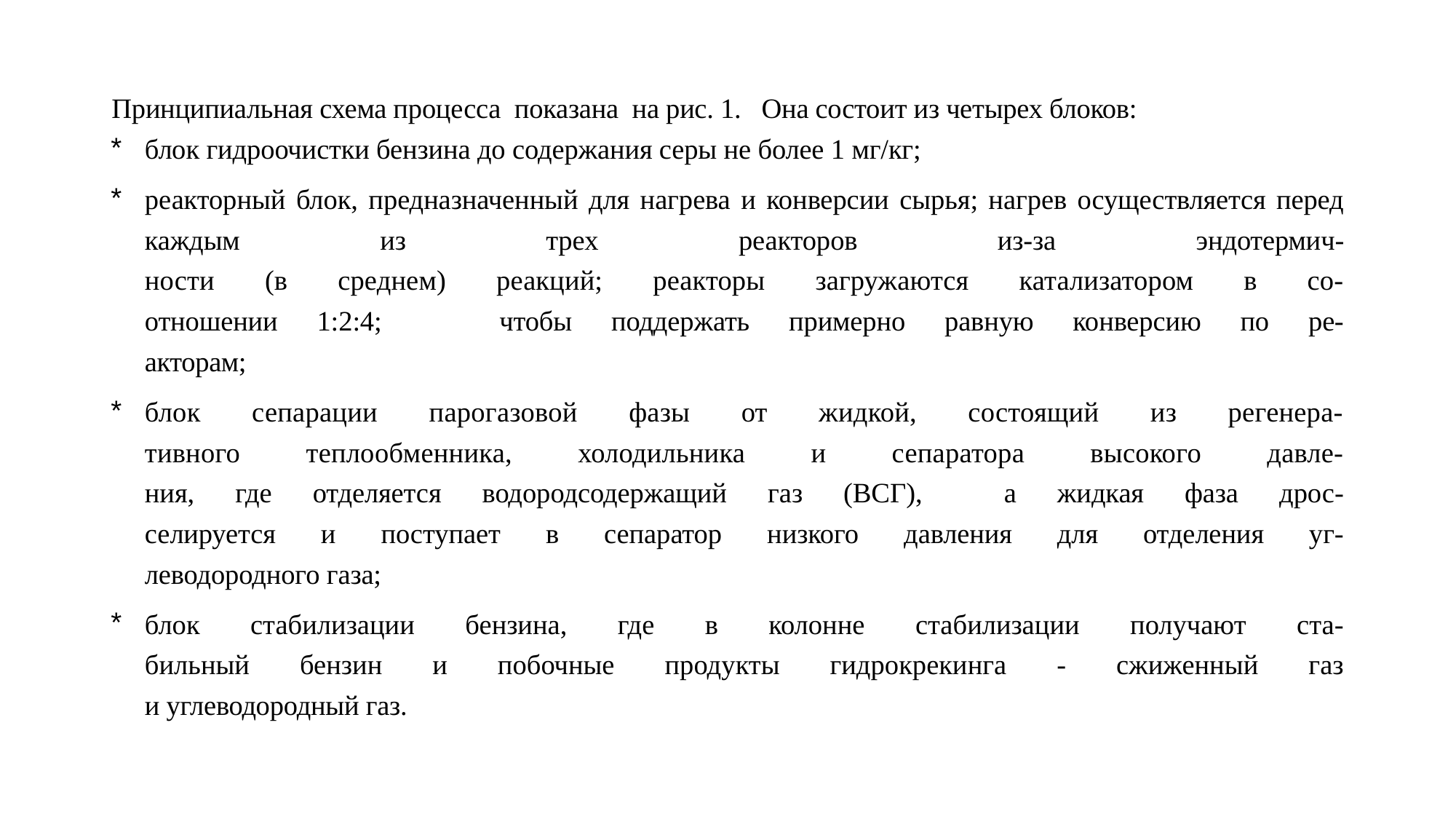

Принципиальная схема процесса  показана  на рис. 1.   Она состоит из четырех блоков:
блок гидроочистки бензина до содержания серы не более 1 мг/кг;
реакторный блок, предназначенный для нагрева и конверсии сырья; нагрев осуществляется перед каждым из трех реакторов из-за эндотермич-
ности (в среднем) реакций; реакторы загружаются катализатором в со-­
отношении 1:2:4;   чтобы поддержать примерно равную конверсию по ре­-
акторам;
блок сепарации парогазовой фазы от жидкой, состоящий из регенера-­
тивного теплообменника, холодильника и сепаратора высокого давле-­
ния, где отделяется водородсодержащий газ (ВСГ),  а жидкая фаза дрос-­
селируется и поступает в сепаратор низкого давления для отделения уг-­
леводородного газа;
блок стабилизации бензина, где в колонне стабилизации получают ста-­
бильный бензин и побочные продукты гидрокрекинга - сжиженный газ
и углеводородный газ.